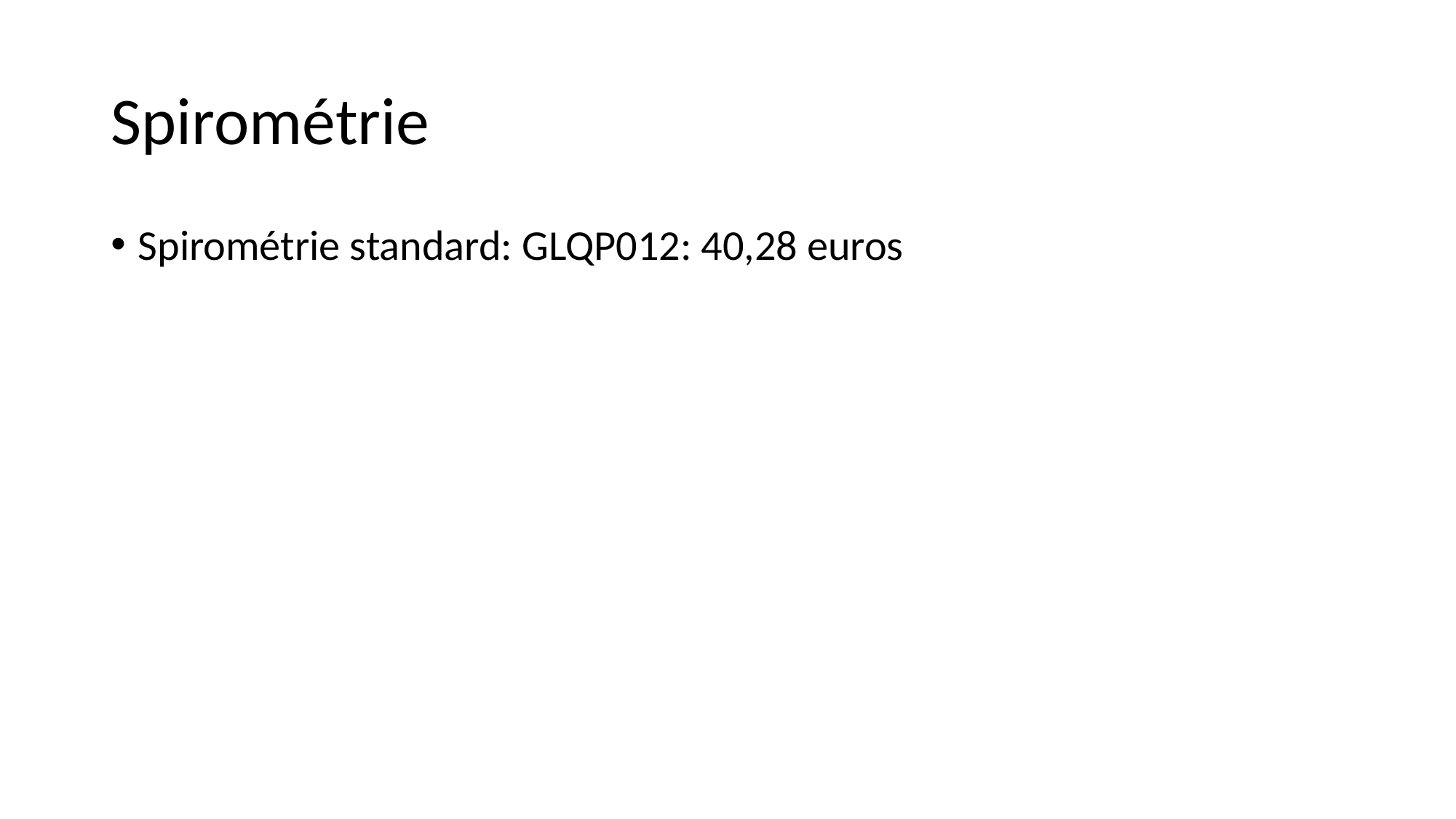

# Spirométrie
Spirométrie standard: GLQP012: 40,28 euros